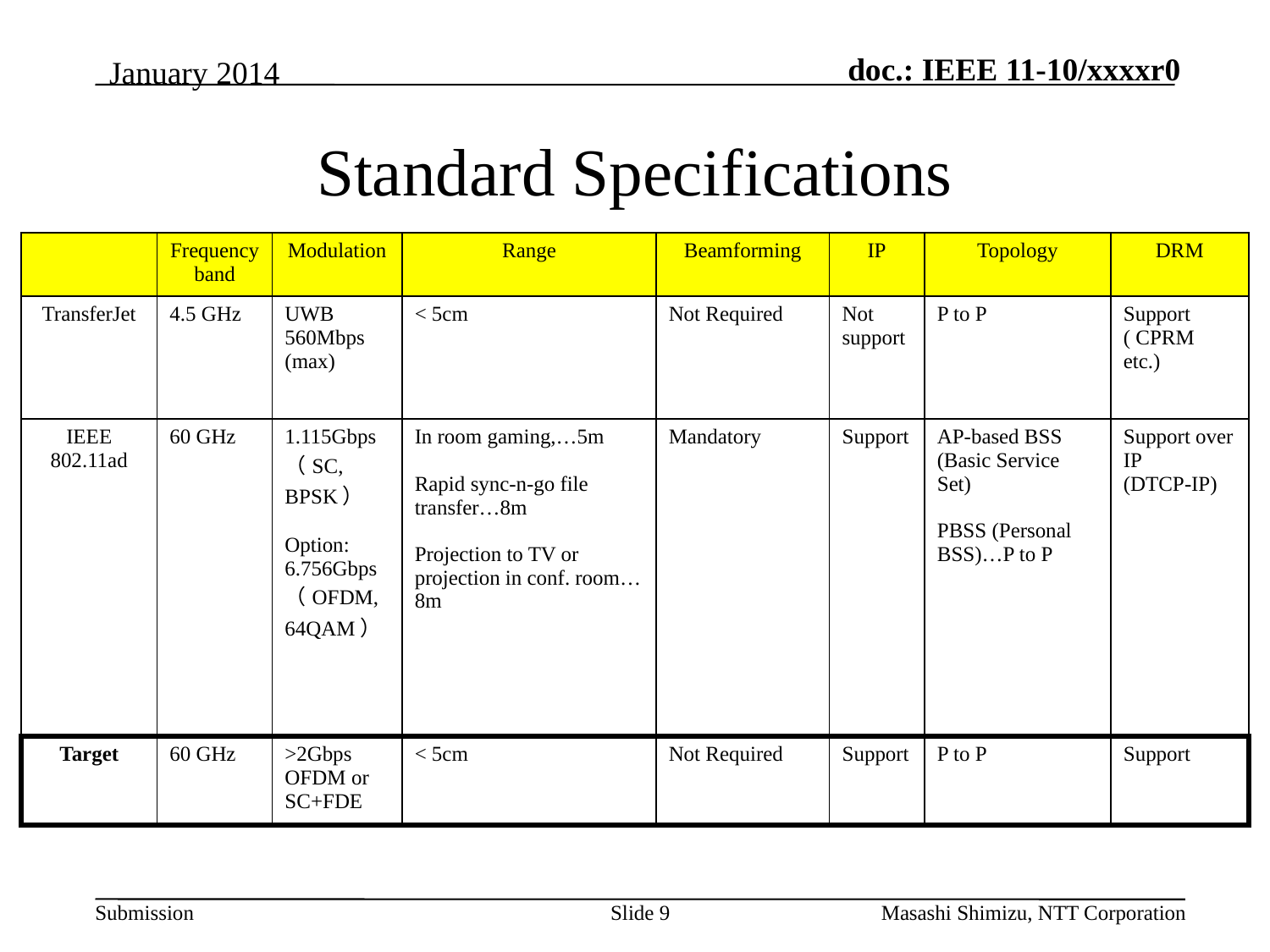

January 2014
Standard Specifications
|  | Frequency band | Modulation | Range | Beamforming | IP | Topology | DRM |
| --- | --- | --- | --- | --- | --- | --- | --- |
| TransferJet | 4.5 GHz | UWB 560Mbps (max) | < 5cm | Not Required | Not support | P to P | Support ( CPRM etc.) |
| IEEE 802.11ad | 60 GHz | 1.115Gbps（SC, BPSK） Option: 6.756Gbps（OFDM, 64QAM） | In room gaming,…5m Rapid sync-n-go file transfer…8m Projection to TV or projection in conf. room…8m | Mandatory | Support | AP-based BSS (Basic Service Set) PBSS (Personal BSS)…P to P | Support over IP (DTCP-IP) |
| Target | 60 GHz | >2Gbps OFDM or SC+FDE | < 5cm | Not Required | Support | P to P | Support |
Slide 9
Masashi Shimizu, NTT Corporation